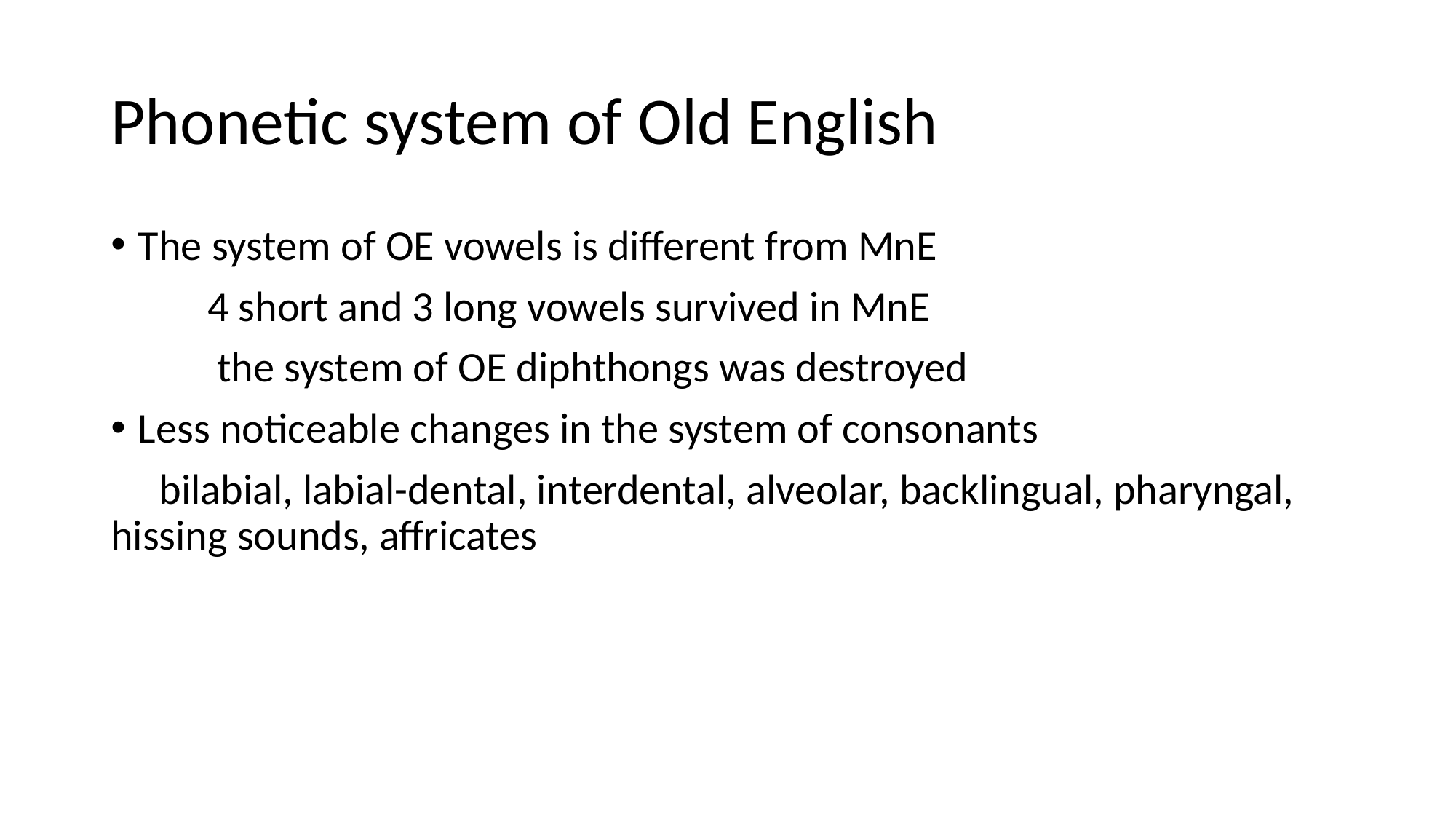

# Phonetic system of Old English
The system of OE vowels is different from MnE
          4 short and 3 long vowels survived in MnE
           the system of OE diphthongs was destroyed
Less noticeable changes in the system of consonants
     bilabial, labial-dental, interdental, alveolar, backlingual, pharyngal, hissing sounds, affricates